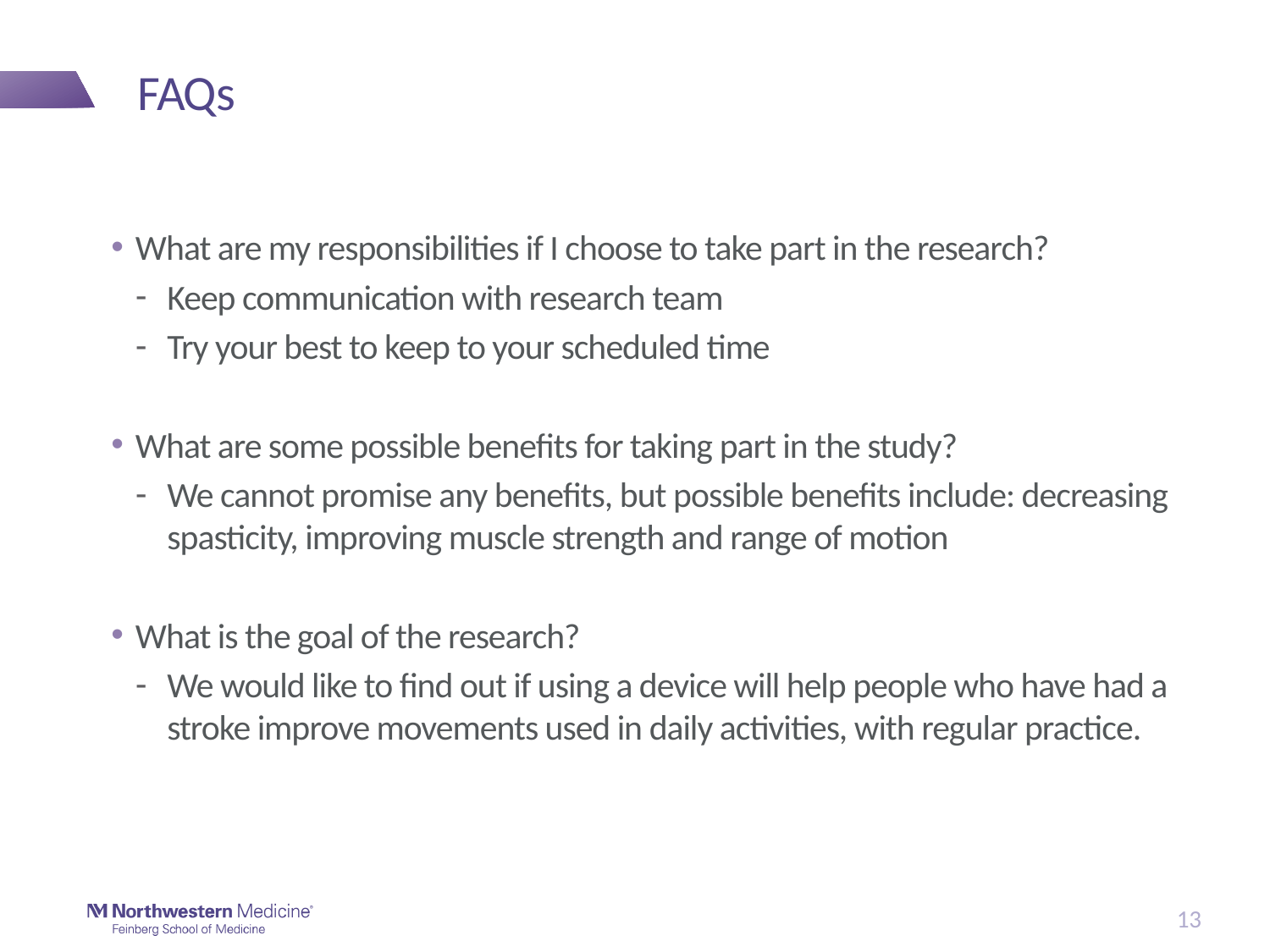

# FAQs
What are my responsibilities if I choose to take part in the research?
Keep communication with research team
Try your best to keep to your scheduled time

What are some possible benefits for taking part in the study?
We cannot promise any benefits, but possible benefits include: decreasing spasticity, improving muscle strength and range of motion

What is the goal of the research?
We would like to find out if using a device will help people who have had a stroke improve movements used in daily activities, with regular practice.

13